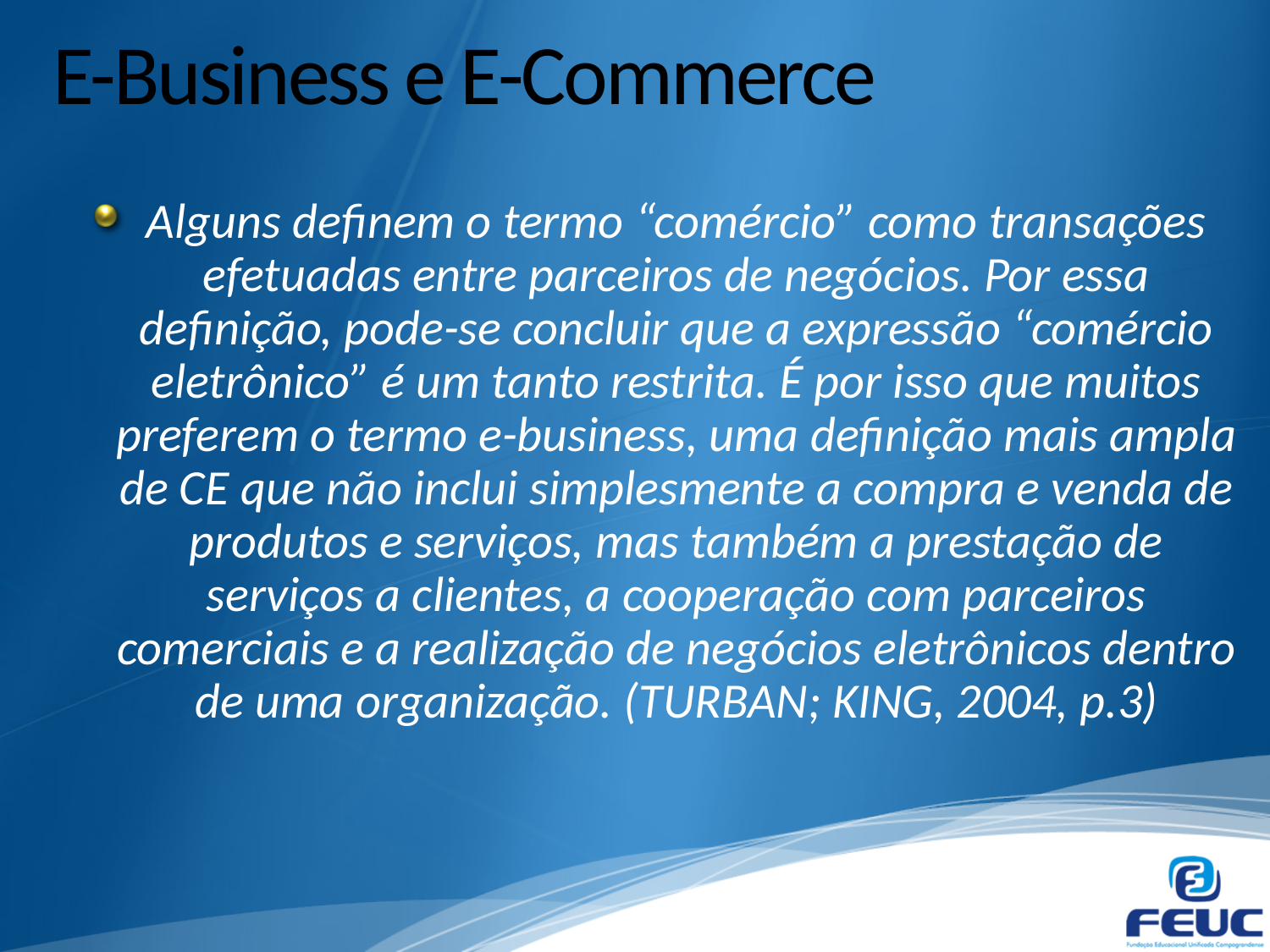

# E-Business e E-Commerce
Alguns definem o termo “comércio” como transações efetuadas entre parceiros de negócios. Por essa definição, pode-se concluir que a expressão “comércio eletrônico” é um tanto restrita. É por isso que muitos preferem o termo e-business, uma definição mais ampla de CE que não inclui simplesmente a compra e venda de produtos e serviços, mas também a prestação de serviços a clientes, a cooperação com parceiros comerciais e a realização de negócios eletrônicos dentro de uma organização. (TURBAN; KING, 2004, p.3)